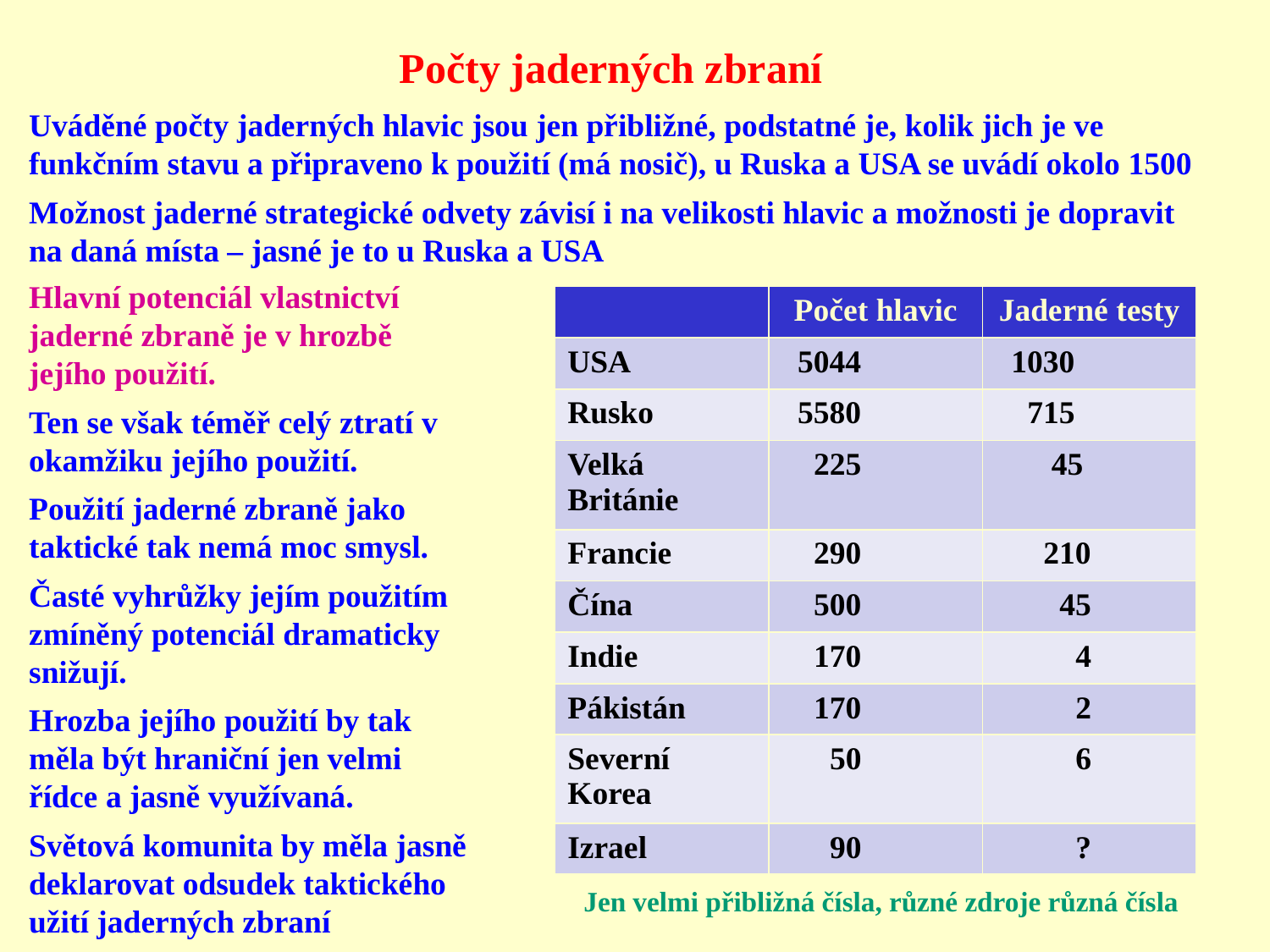

Počty jaderných zbraní
Uváděné počty jaderných hlavic jsou jen přibližné, podstatné je, kolik jich je ve funkčním stavu a připraveno k použití (má nosič), u Ruska a USA se uvádí okolo 1500
Možnost jaderné strategické odvety závisí i na velikosti hlavic a možnosti je dopravit na daná místa – jasné je to u Ruska a USA
Hlavní potenciál vlastnictví jaderné zbraně je v hrozbě jejího použití.
Ten se však téměř celý ztratí v okamžiku jejího použití.
Použití jaderné zbraně jako taktické tak nemá moc smysl.
Časté vyhrůžky jejím použitím zmíněný potenciál dramaticky snižují.
Hrozba jejího použití by tak měla být hraniční jen velmi řídce a jasně využívaná.
Světová komunita by měla jasně deklarovat odsudek taktického užití jaderných zbraní
|  | Počet hlavic | Jaderné testy |
| --- | --- | --- |
| USA | 5044 | 1030 |
| Rusko | 5580 | 715 |
| Velká Británie | 225 | 45 |
| Francie | 290 | 210 |
| Čína | 500 | 45 |
| Indie | 170 | 4 |
| Pákistán | 170 | 2 |
| Severní Korea | 50 | 6 |
| Izrael | 90 | ? |
Jen velmi přibližná čísla, různé zdroje různá čísla